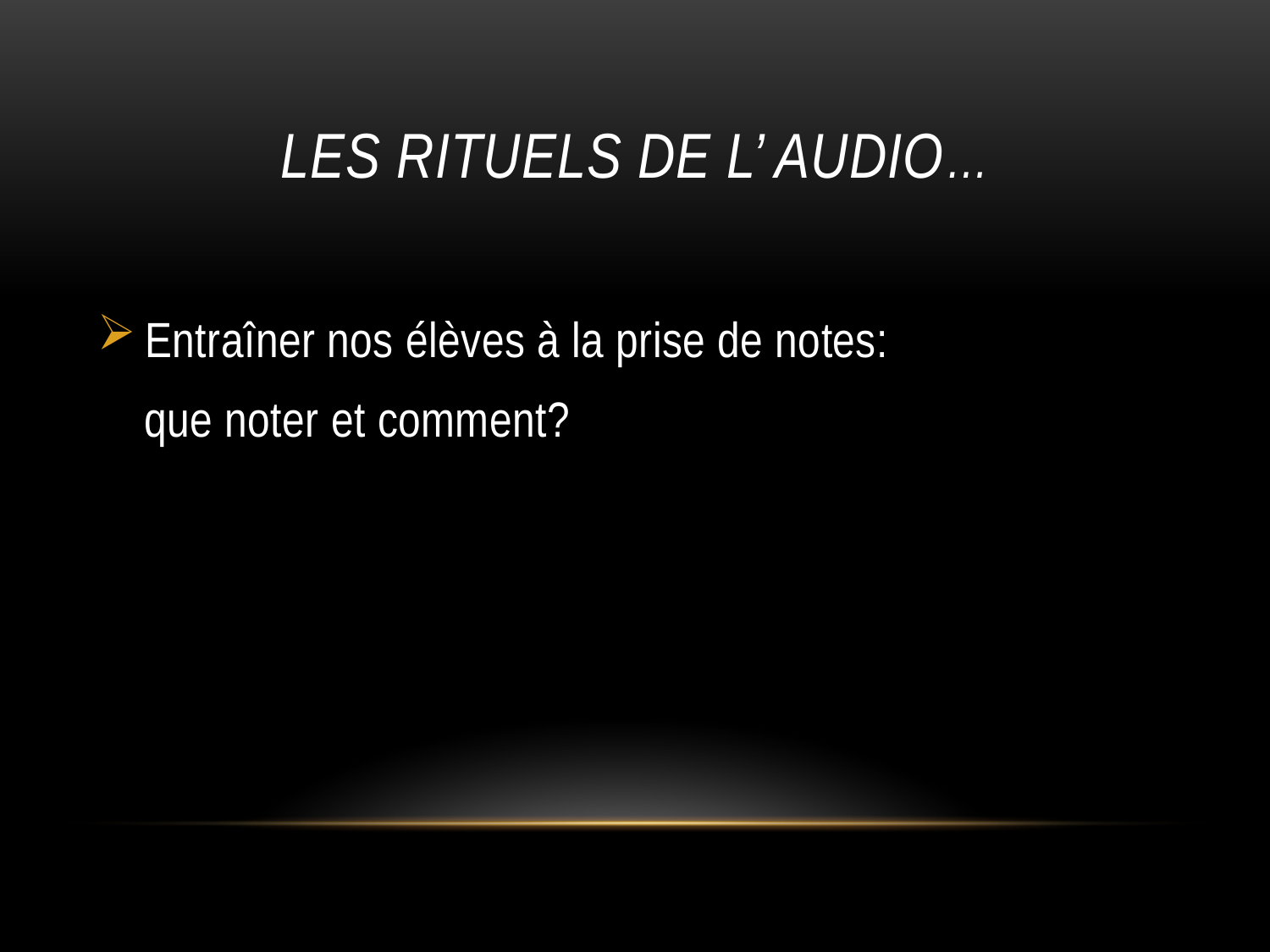

# Les rituels de l’ audio…

Entraîner nos élèves à la prise de notes:
    que noter et comment?